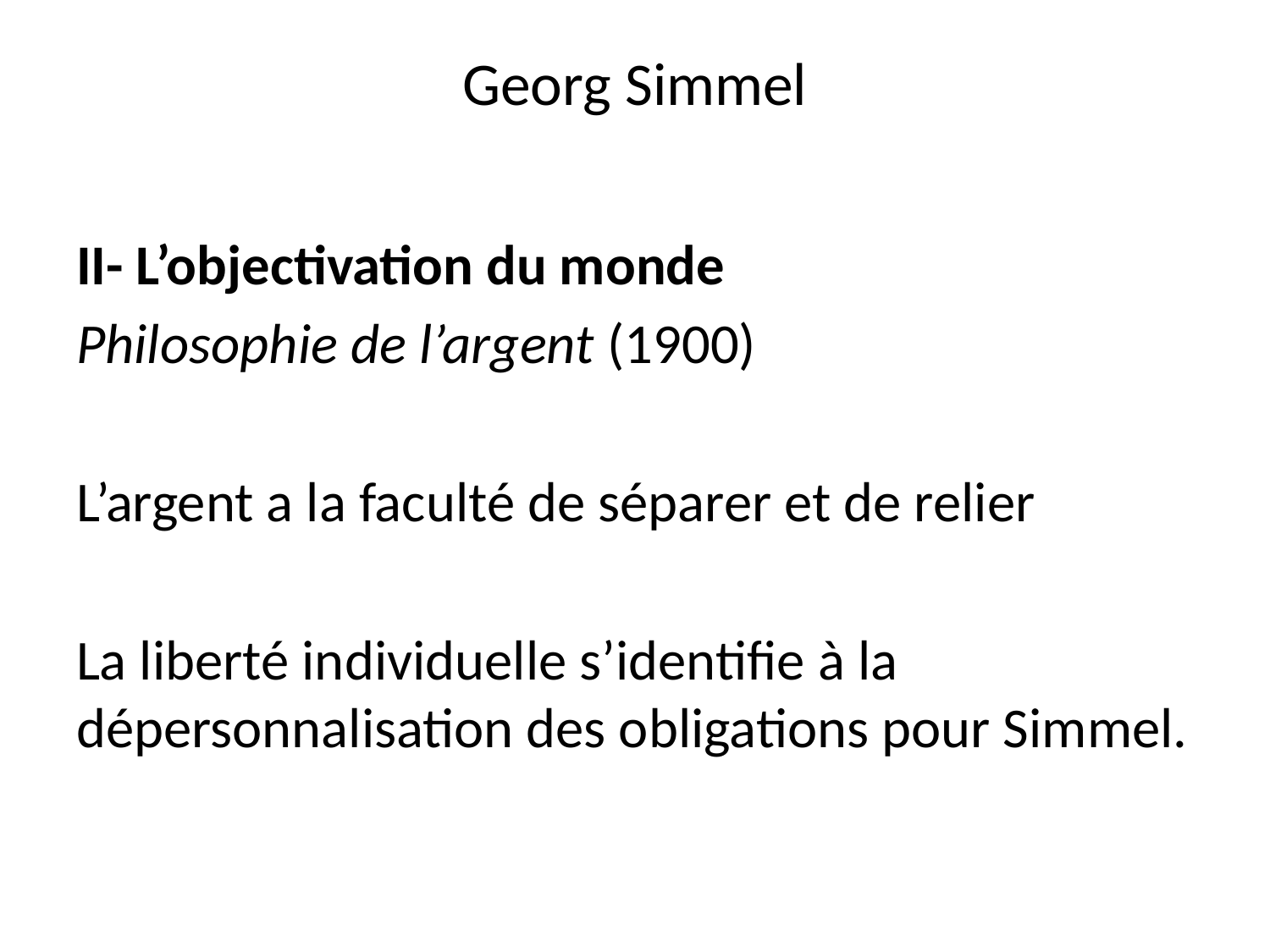

# Georg Simmel
II- L’objectivation du monde
Philosophie de l’argent (1900)

L’argent a la faculté de séparer et de relier

La liberté individuelle s’identifie à la dépersonnalisation des obligations pour Simmel.